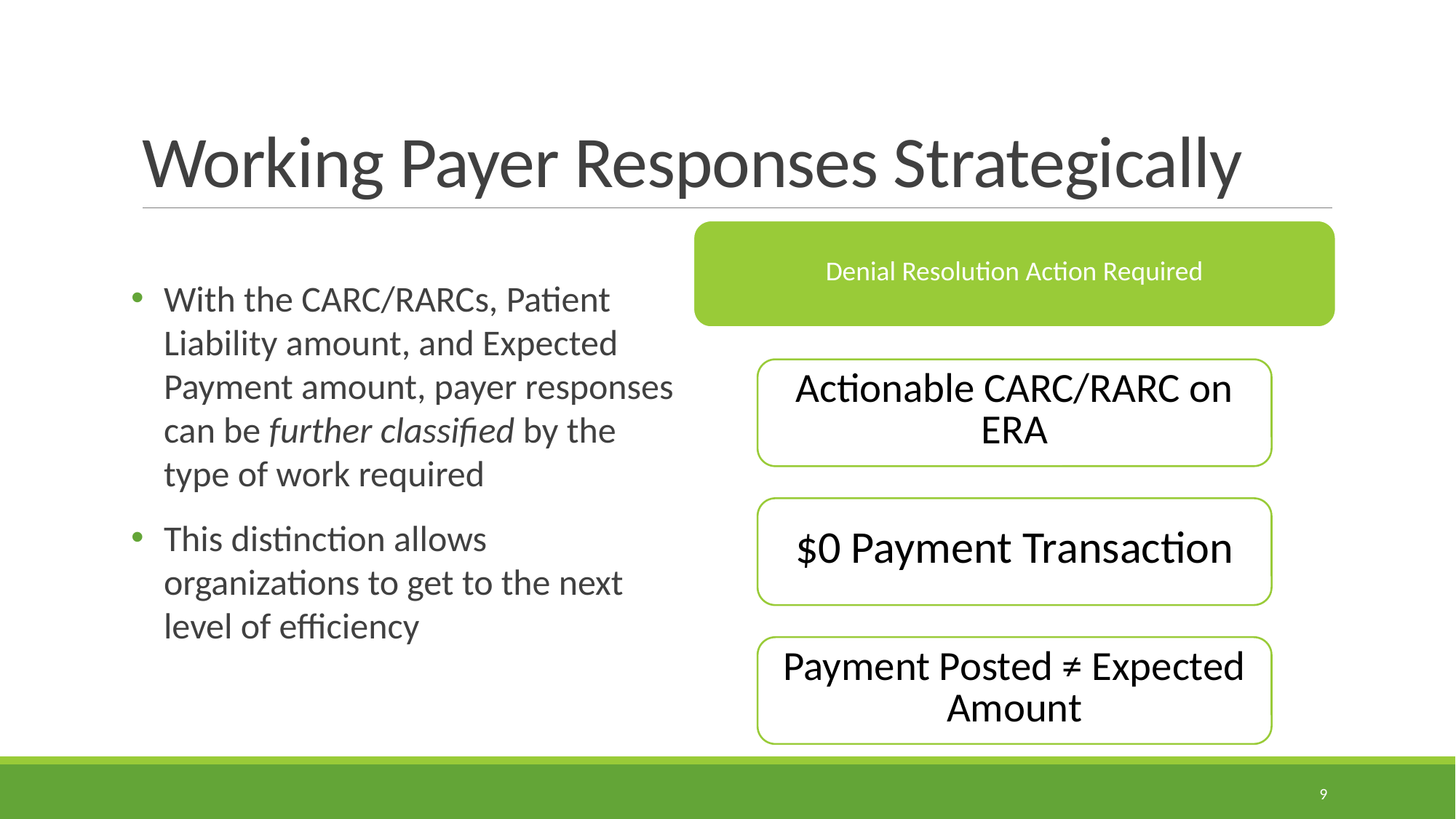

# Working Payer Responses Strategically
With the CARC/RARCs, Patient Liability amount, and Expected Payment amount, payer responses can be further classified by the type of work required
This distinction allows organizations to get to the next level of efficiency
Denial Resolution Action Required
Actionable CARC/RARC on ERA
$0 Payment Transaction
Payment Posted ≠ Expected Amount
9